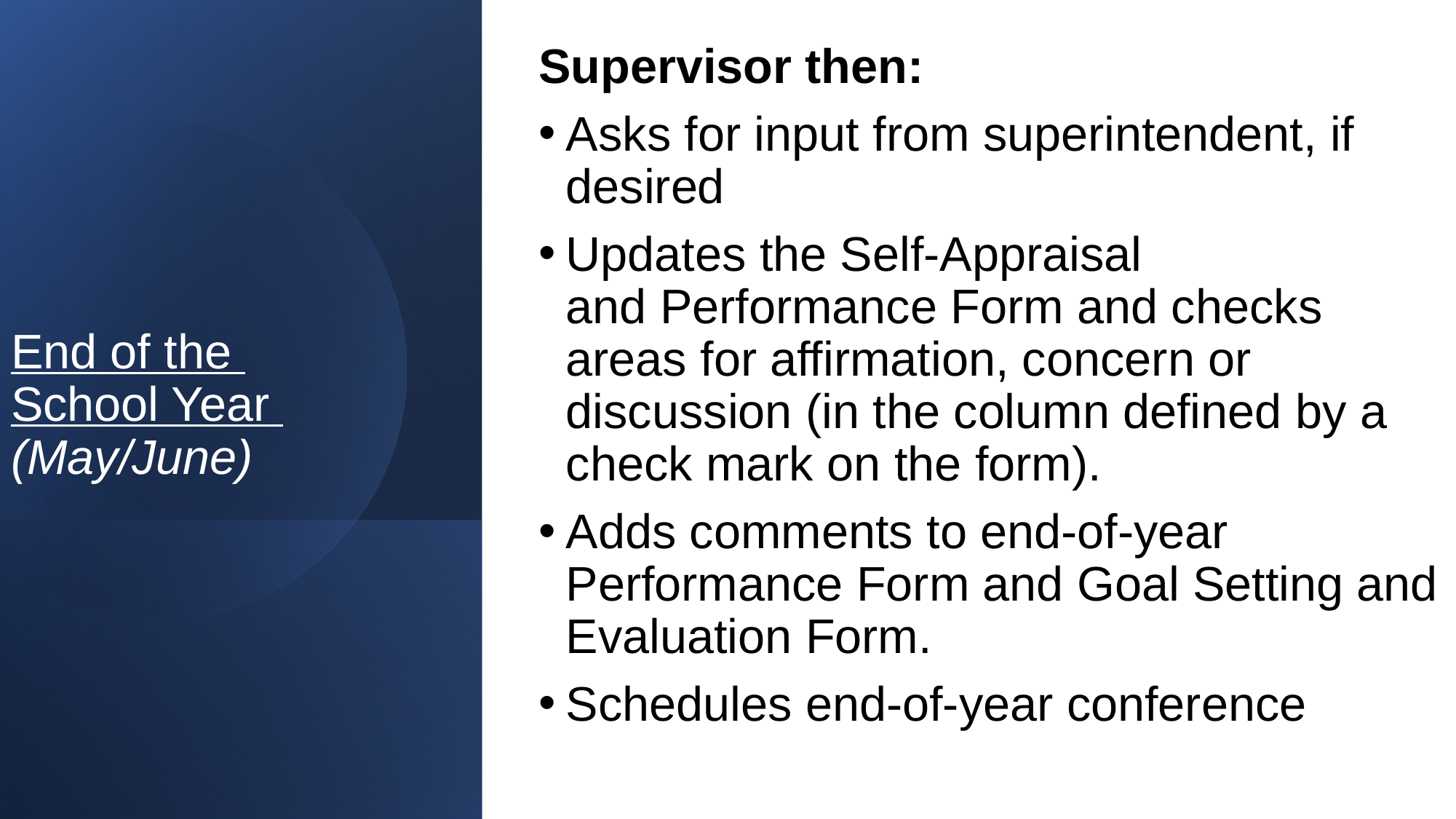

Supervisor then:
Asks for input from superintendent, if desired
Updates the Self-Appraisal and Performance Form and checks areas for affirmation, concern or discussion (in the column defined by a check mark on the form).
Adds comments to end-of-year Performance Form and Goal Setting and Evaluation Form.
Schedules end-of-year conference

# End of the School Year (May/June)